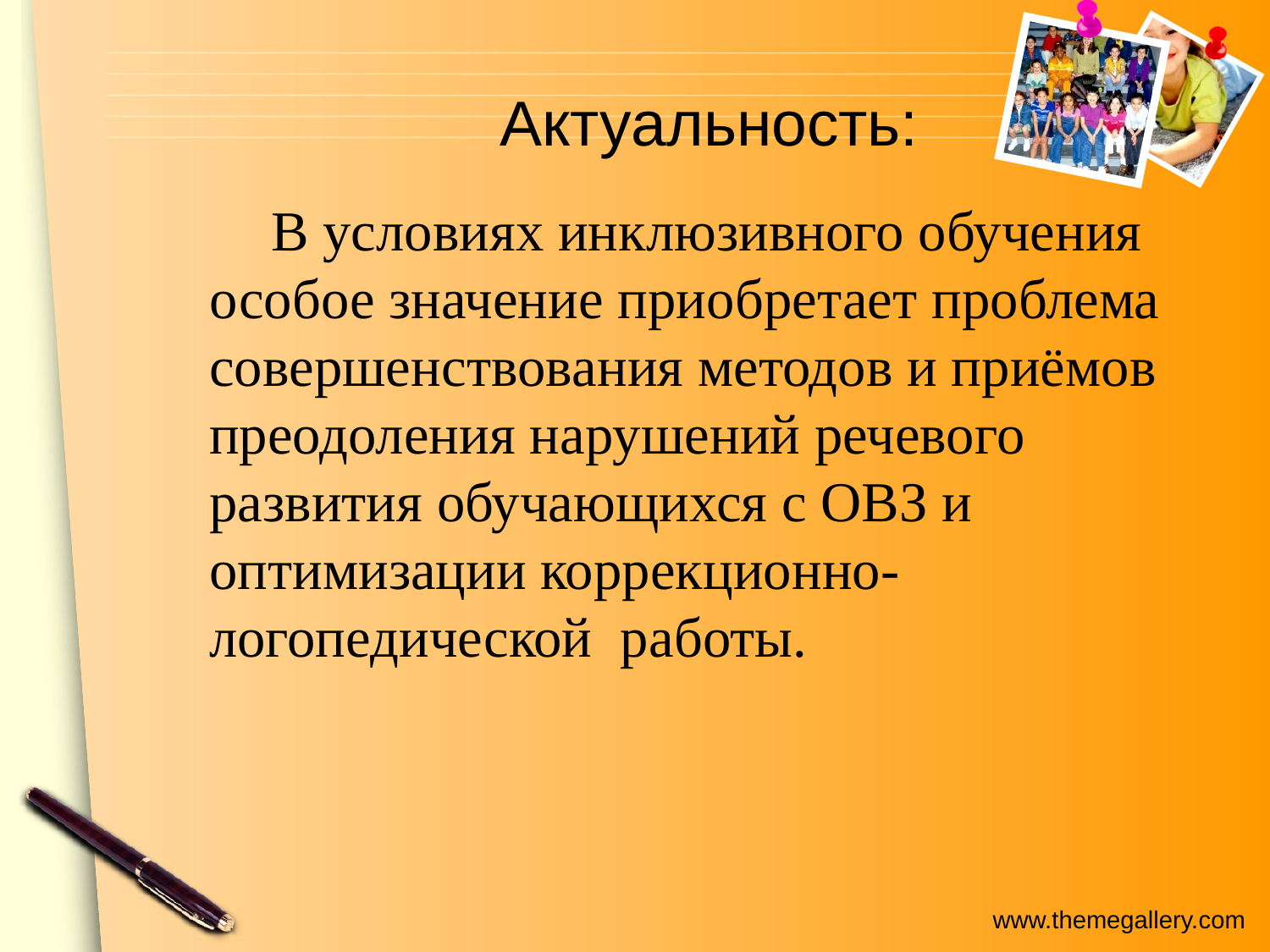

Актуальность:
       В условиях инклюзивного обучения  особое значение приобретает проблема совершенствования методов и приёмов преодоления нарушений речевого развития обучающихся с ОВЗ и оптимизации коррекционно-логопедической  работы.